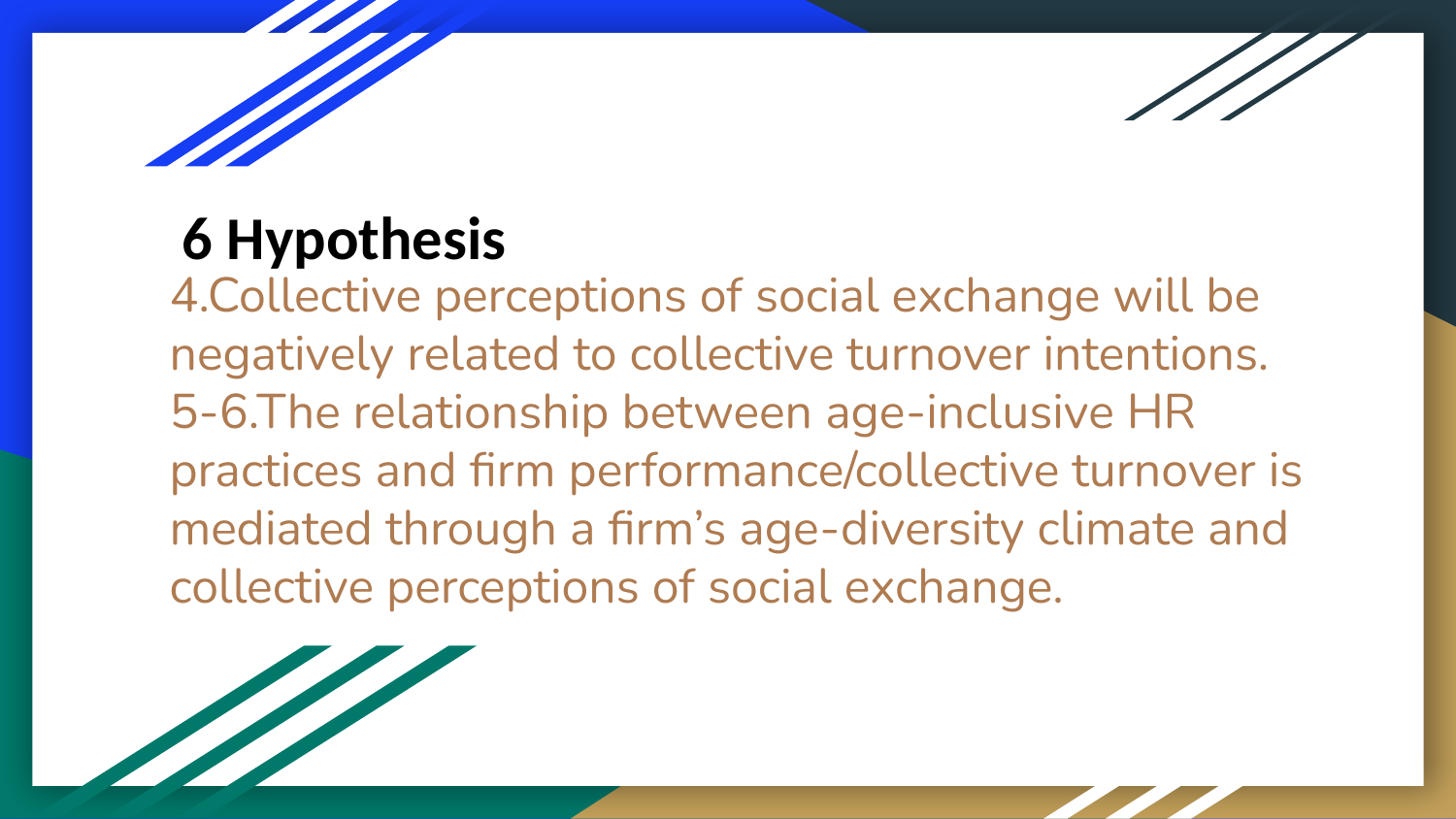

6 Hypothesis
# 4.Collective perceptions of social exchange will be negatively related to collective turnover intentions.
5-6.The relationship between age-inclusive HR practices and firm performance/collective turnover is mediated through a firm’s age-diversity climate and collective perceptions of social exchange.